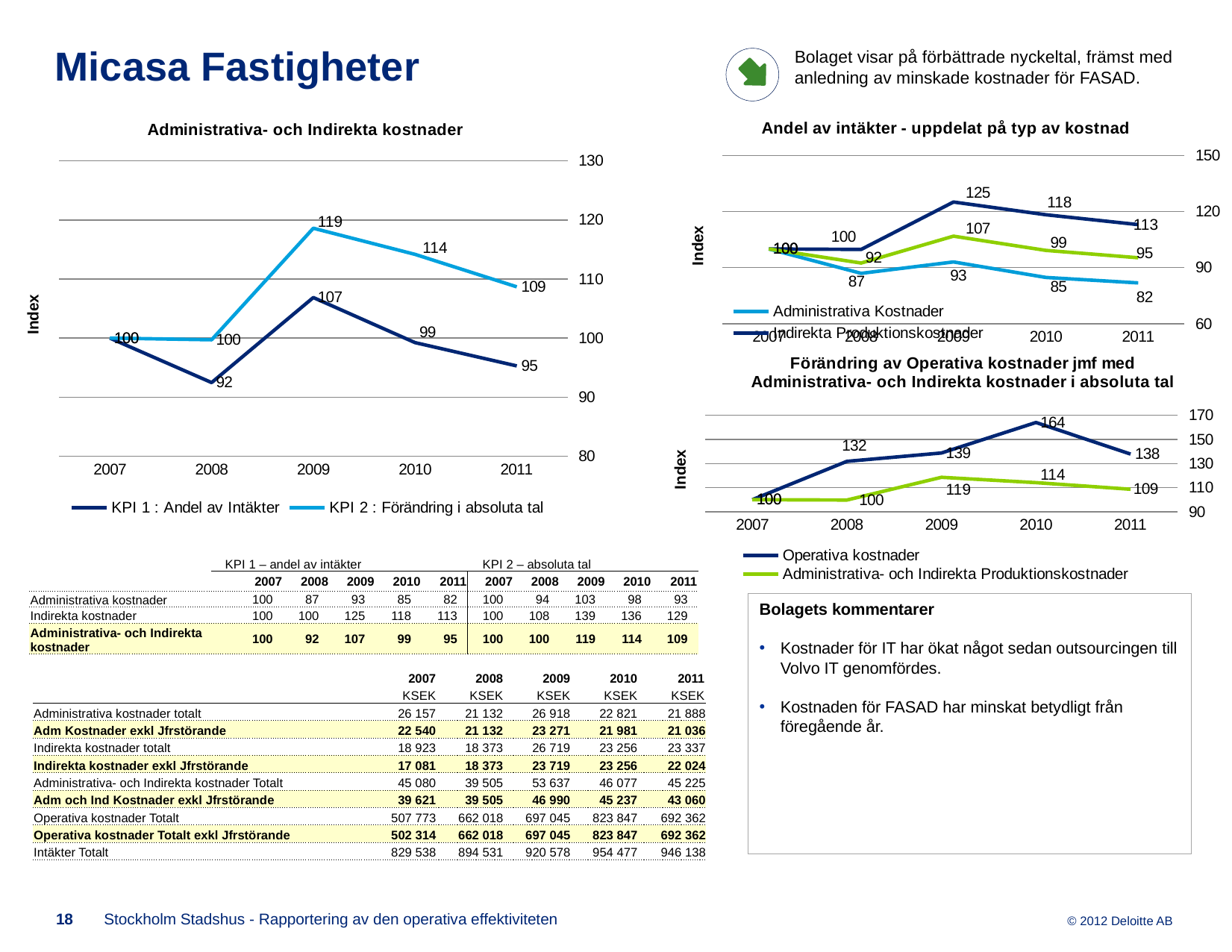

Bolaget visar på förbättrade nyckeltal, främst med anledning av minskade kostnader för FASAD.

# Micasa Fastigheter

### Chart: Andel av intäkter - uppdelat på typ av kostnad

| Category | Administrativa Kostnader | Indirekta Produktionskostnader | Administrativa- och Indirekta Produktionskostnader |
|---|---|---|---|
| 2007 | 100.0 | 100.0 | 100.0 |
| 2008 | 86.94159030778093 | 99.7487982122147 | 92.46290269806975 |
| 2009 | 93.03295760504835 | 125.12923105989019 | 106.86997451229837 |
| 2010 | 84.75480951102801 | 118.32936764769755 | 99.22912938009878 |
| 2011 | 81.82594886748332 | 113.04847428385834 | 95.28628446318012 |

### Chart: Administrativa- och Indirekta kostnader

| Category | KPI 1 : Andel av Intäkter | KPI 2 : Förändring i absoluta tal |
|---|---|---|
| 2007 | 100.0 | 100.0 |
| 2008 | 92.46290269806975 | 99.70722596602815 |
| 2009 | 106.86997451229837 | 118.5987228994725 |
| 2010 | 99.22912938009878 | 114.17430150677667 |
| 2011 | 95.28628446318012 | 108.67974054163193 |

### Chart: Förändring av Operativa kostnader jmf med Administrativa- och Indirekta kostnader i absoluta tal

| Category | Operativa kostnader | Administrativa- och Indirekta Produktionskostnader |
|---|---|---|
| 2007 | 100.0 | 100.0 |
| 2008 | 131.79365894639605 | 99.70722596602815 |
| 2009 | 138.76678730833703 | 118.5987228994725 |
| 2010 | 164.0103600536716 | 114.17430150677667 |
| 2011 | 137.83450192509068 | 108.67974054163193 |
|  | KPI 1 – andel av intäkter |  |  |  |  | KPI 2 – absoluta tal |  |  |  |  |
| --- | --- | --- | --- | --- | --- | --- | --- | --- | --- | --- |
|  | 2007 | 2008 | 2009 | 2010 | 2011 | 2007 | 2008 | 2009 | 2010 | 2011 |
| Administrativa kostnader | 100 | 87 | 93 | 85 | 82 | 100 | 94 | 103 | 98 | 93 |
| Indirekta kostnader | 100 | 100 | 125 | 118 | 113 | 100 | 108 | 139 | 136 | 129 |
| Administrativa- och Indirekta kostnader | 100 | 92 | 107 | 99 | 95 | 100 | 100 | 119 | 114 | 109 |
Bolagets kommentarer

Kostnader för IT har ökat något sedan outsourcingen till Volvo IT genomfördes.

Kostnaden för FASAD har minskat betydligt från föregående år.

|  | 2007 | 2008 | 2009 | 2010 | 2011 |
| --- | --- | --- | --- | --- | --- |
|  | KSEK | KSEK | KSEK | KSEK | KSEK |
| Administrativa kostnader totalt | 26 157 | 21 132 | 26 918 | 22 821 | 21 888 |
| Adm Kostnader exkl Jfrstörande | 22 540 | 21 132 | 23 271 | 21 981 | 21 036 |
| Indirekta kostnader totalt | 18 923 | 18 373 | 26 719 | 23 256 | 23 337 |
| Indirekta kostnader exkl Jfrstörande | 17 081 | 18 373 | 23 719 | 23 256 | 22 024 |
| Administrativa- och Indirekta kostnader Totalt | 45 080 | 39 505 | 53 637 | 46 077 | 45 225 |
| Adm och Ind Kostnader exkl Jfrstörande | 39 621 | 39 505 | 46 990 | 45 237 | 43 060 |
| Operativa kostnader Totalt | 507 773 | 662 018 | 697 045 | 823 847 | 692 362 |
| Operativa kostnader Totalt exkl Jfrstörande | 502 314 | 662 018 | 697 045 | 823 847 | 692 362 |
| Intäkter Totalt | 829 538 | 894 531 | 920 578 | 954 477 | 946 138 |
18
Stockholm Stadshus - Rapportering av den operativa effektiviteten